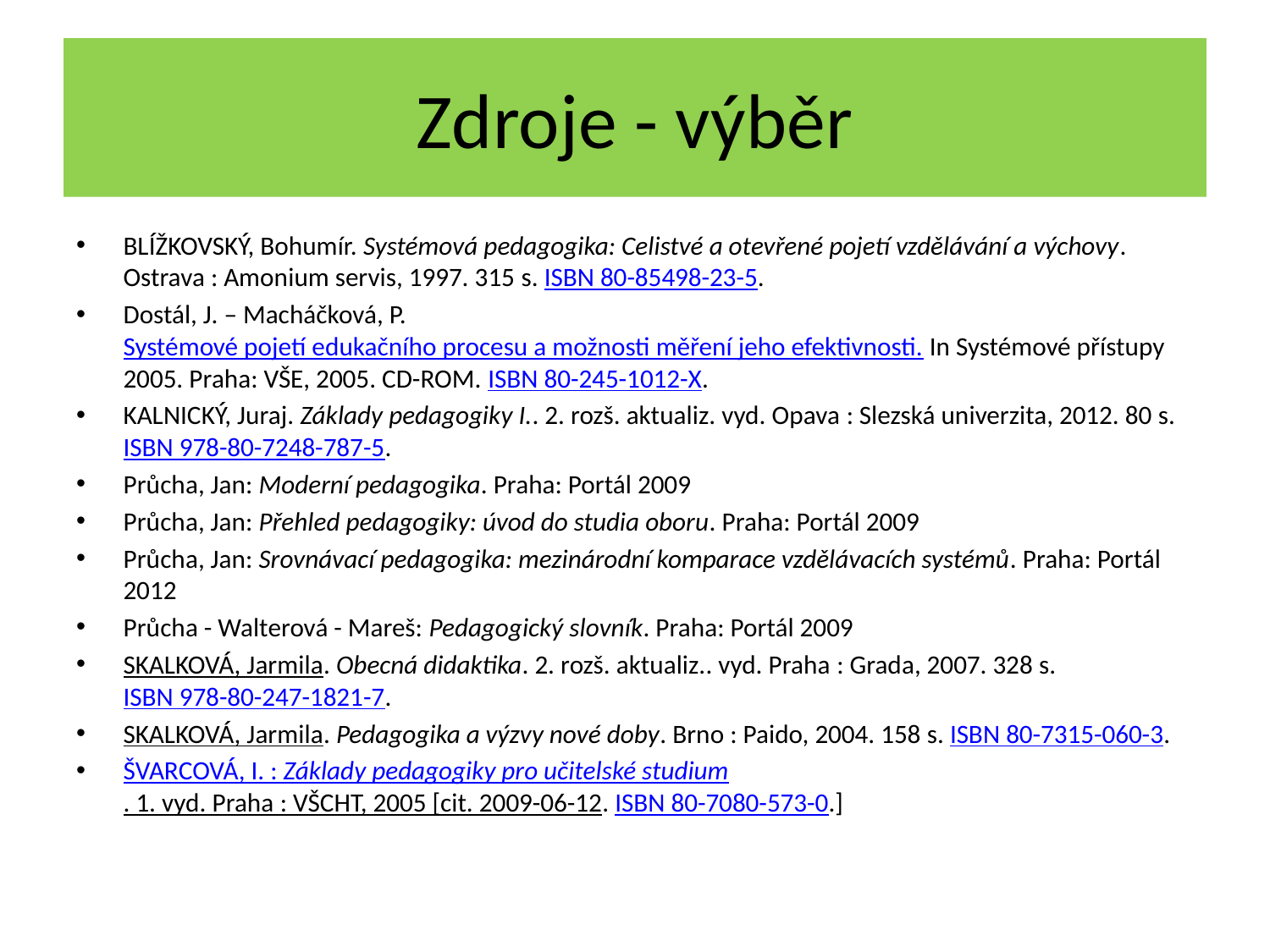

# Zdroje - výběr
BLÍŽKOVSKÝ, Bohumír. Systémová pedagogika: Celistvé a otevřené pojetí vzdělávání a výchovy. Ostrava : Amonium servis, 1997. 315 s. ISBN 80-85498-23-5.
Dostál, J. – Macháčková, P. Systémové pojetí edukačního procesu a možnosti měření jeho efektivnosti. In Systémové přístupy 2005. Praha: VŠE, 2005. CD-ROM. ISBN 80-245-1012-X.
KALNICKÝ, Juraj. Základy pedagogiky I.. 2. rozš. aktualiz. vyd. Opava : Slezská univerzita, 2012. 80 s. ISBN 978-80-7248-787-5.
Průcha, Jan: Moderní pedagogika. Praha: Portál 2009
Průcha, Jan: Přehled pedagogiky: úvod do studia oboru. Praha: Portál 2009
Průcha, Jan: Srovnávací pedagogika: mezinárodní komparace vzdělávacích systémů. Praha: Portál 2012
Průcha - Walterová - Mareš: Pedagogický slovník. Praha: Portál 2009
SKALKOVÁ, Jarmila. Obecná didaktika. 2. rozš. aktualiz.. vyd. Praha : Grada, 2007. 328 s. ISBN 978-80-247-1821-7.
SKALKOVÁ, Jarmila. Pedagogika a výzvy nové doby. Brno : Paido, 2004. 158 s. ISBN 80-7315-060-3.
ŠVARCOVÁ, I. : Základy pedagogiky pro učitelské studium. 1. vyd. Praha : VŠCHT, 2005 [cit. 2009-06-12. ISBN 80-7080-573-0.]